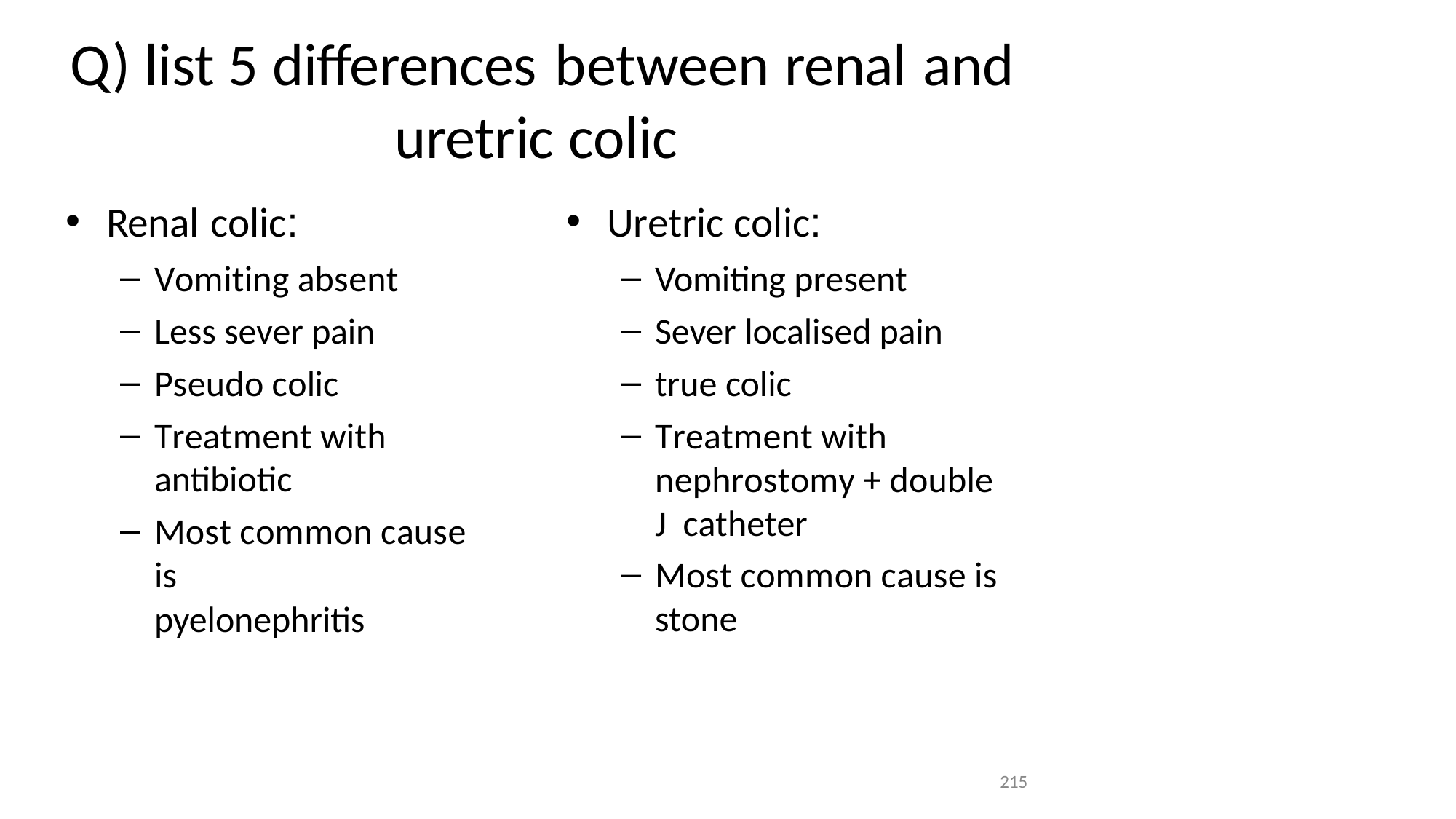

# Q) list 5 differences between renal and
uretric colic
Renal colic:
Vomiting absent
Less sever pain
Pseudo colic
Treatment with
antibiotic
Most common cause is
pyelonephritis
Uretric colic:
Vomiting present
Sever localised pain
true colic
Treatment with  nephrostomy + double J  catheter
Most common cause is
stone
215